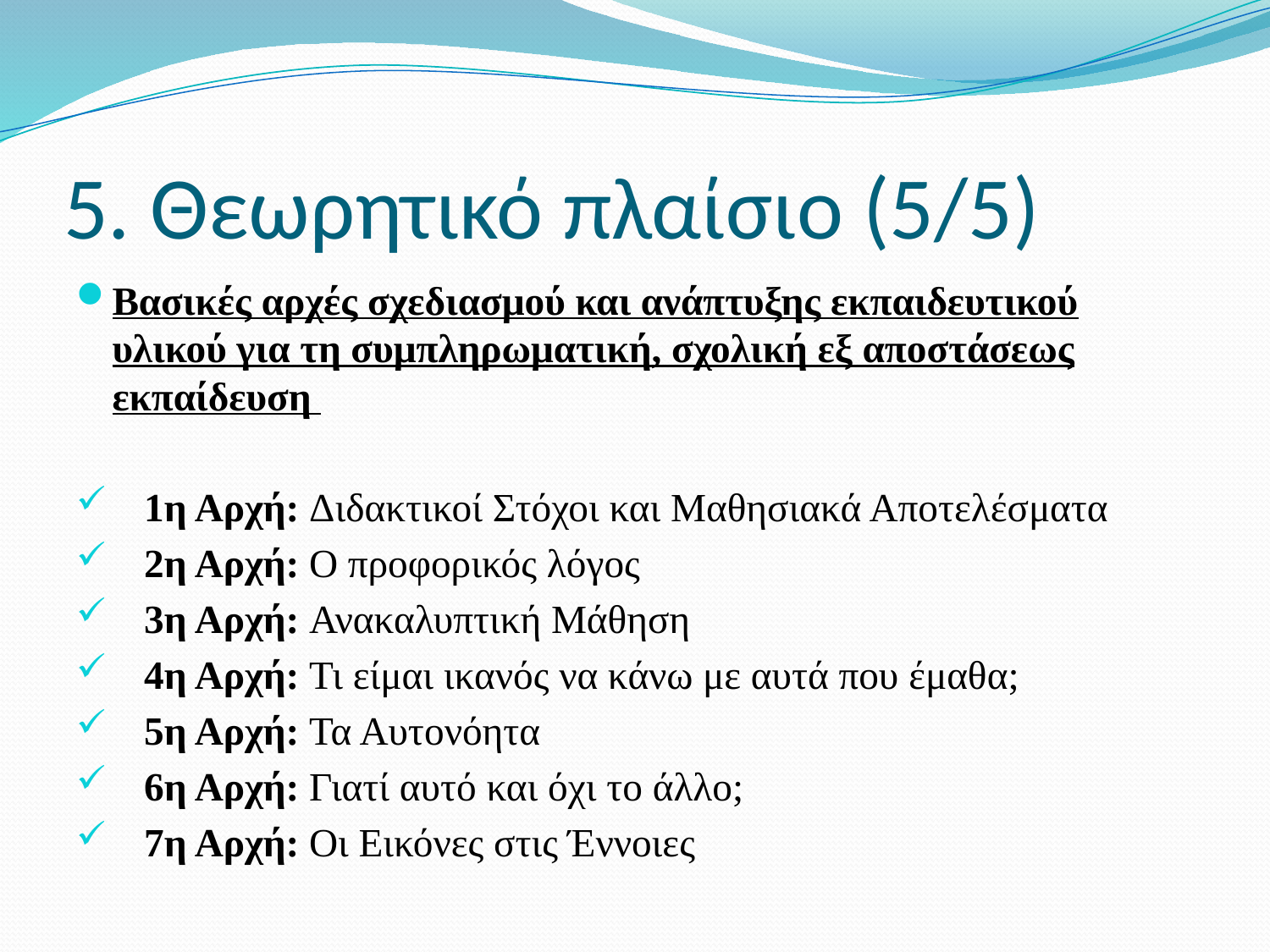

# 5. Θεωρητικό πλαίσιο (5/5)
Βασικές αρχές σχεδιασμού και ανάπτυξης εκπαιδευτικού υλικού για τη συμπληρωματική, σχολική εξ αποστάσεως εκπαίδευση

1η Αρχή: Διδακτικοί Στόχοι και Μαθησιακά Αποτελέσματα
2η Αρχή: Ο προφορικός λόγος
3η Αρχή: Ανακαλυπτική Μάθηση
4η Αρχή: Τι είμαι ικανός να κάνω με αυτά που έμαθα;
5η Αρχή: Τα Αυτονόητα
6η Αρχή: Γιατί αυτό και όχι το άλλο;
7η Αρχή: Οι Εικόνες στις Έννοιες